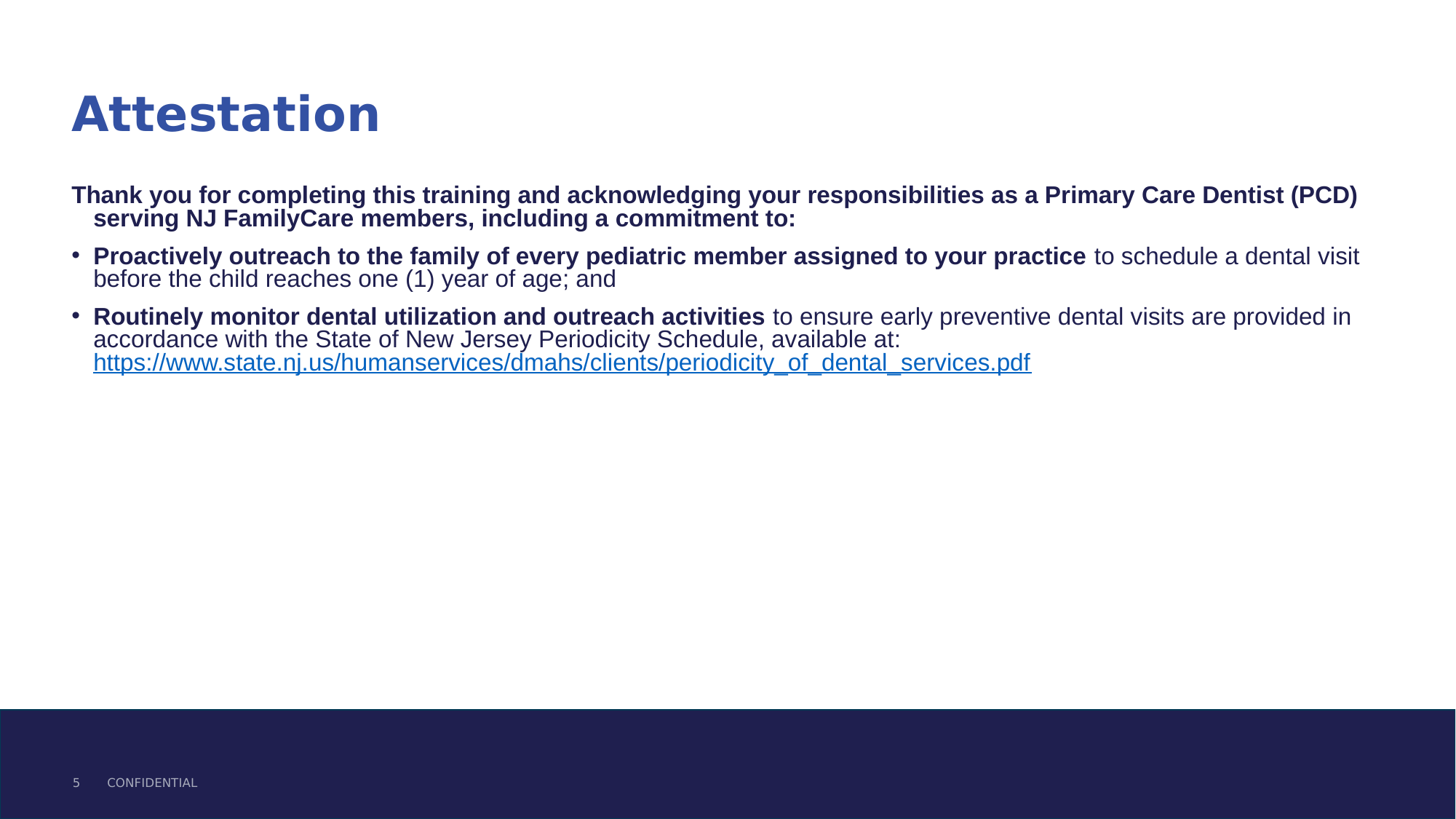

# Attestation
Thank you for completing this training and acknowledging your responsibilities as a Primary Care Dentist (PCD) serving NJ FamilyCare members, including a commitment to:
Proactively outreach to the family of every pediatric member assigned to your practice to schedule a dental visit before the child reaches one (1) year of age; and
Routinely monitor dental utilization and outreach activities to ensure early preventive dental visits are provided in accordance with the State of New Jersey Periodicity Schedule, available at:
https://www.state.nj.us/humanservices/dmahs/clients/periodicity_of_dental_services.pdf